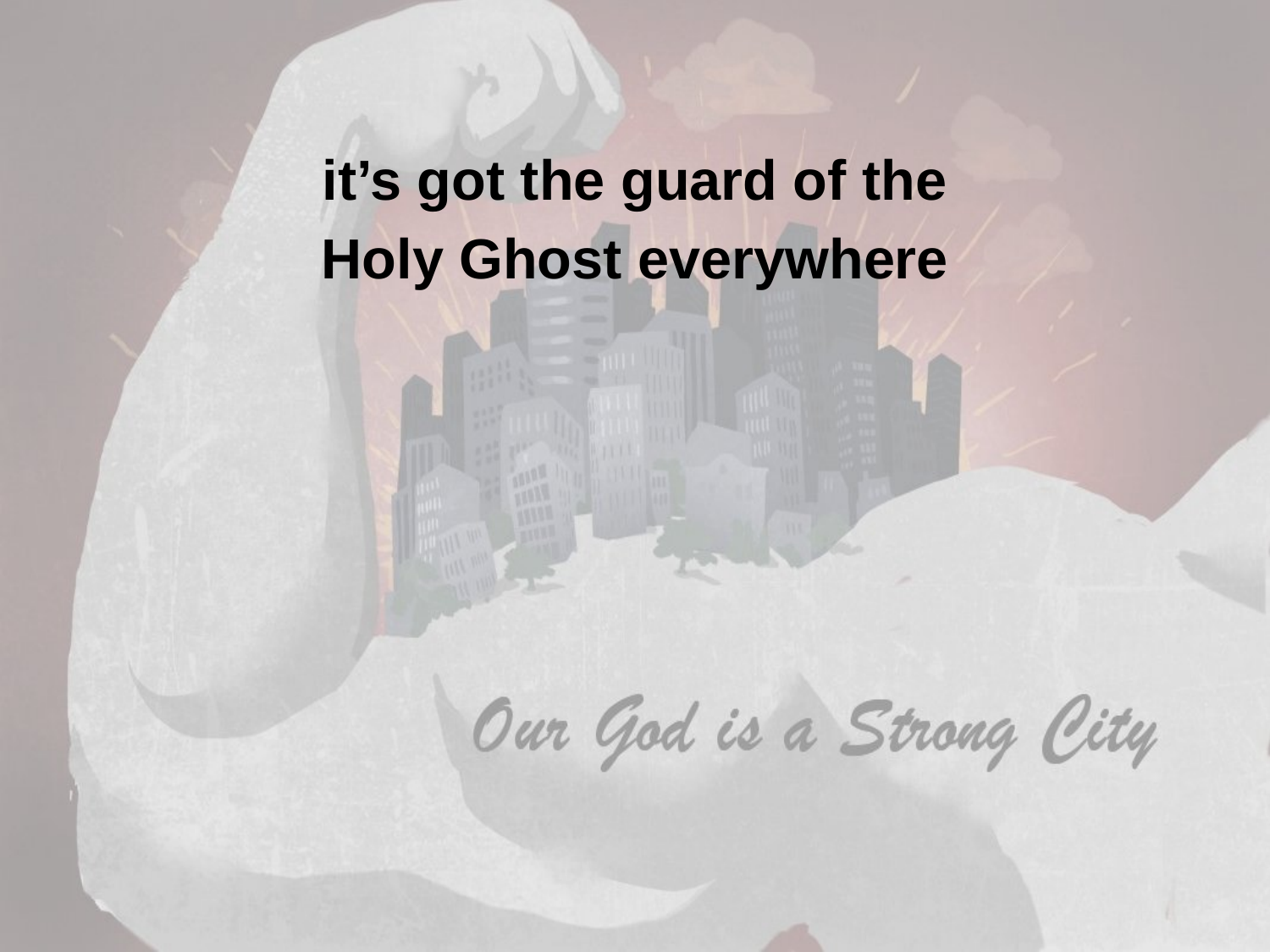

it’s got the guard of the
Holy Ghost everywhere